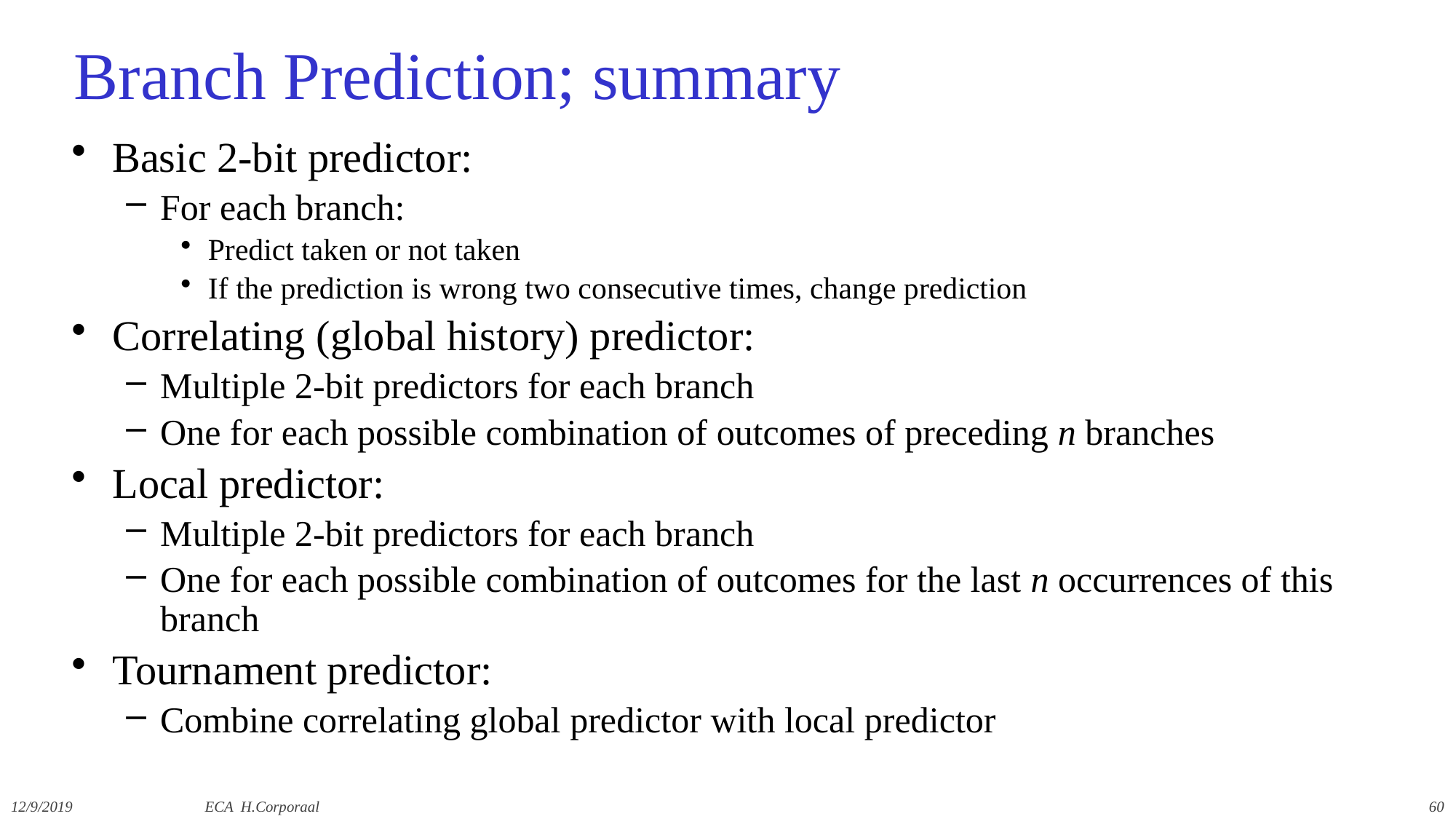

# Branch Prediction; summary
Basic 2-bit predictor:
For each branch:
Predict taken or not taken
If the prediction is wrong two consecutive times, change prediction
Correlating (global history) predictor:
Multiple 2-bit predictors for each branch
One for each possible combination of outcomes of preceding n branches
Local predictor:
Multiple 2-bit predictors for each branch
One for each possible combination of outcomes for the last n occurrences of this branch
Tournament predictor:
Combine correlating global predictor with local predictor
12/9/2019
ECA  H.Corporaal
60